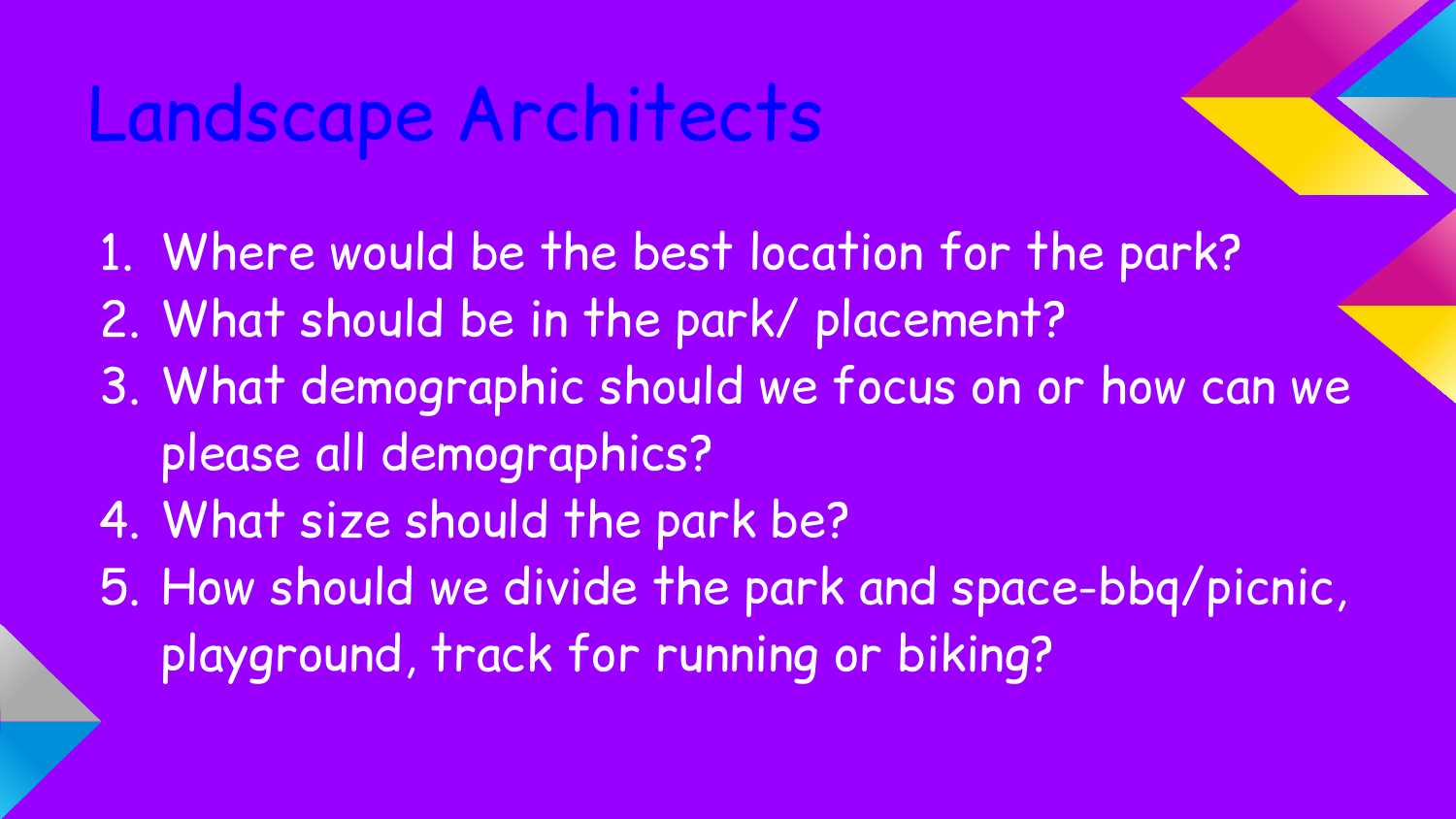

# Landscape Architects
Where would be the best location for the park?
What should be in the park/ placement?
What demographic should we focus on or how can we please all demographics?
What size should the park be?
How should we divide the park and space-bbq/picnic, playground, track for running or biking?